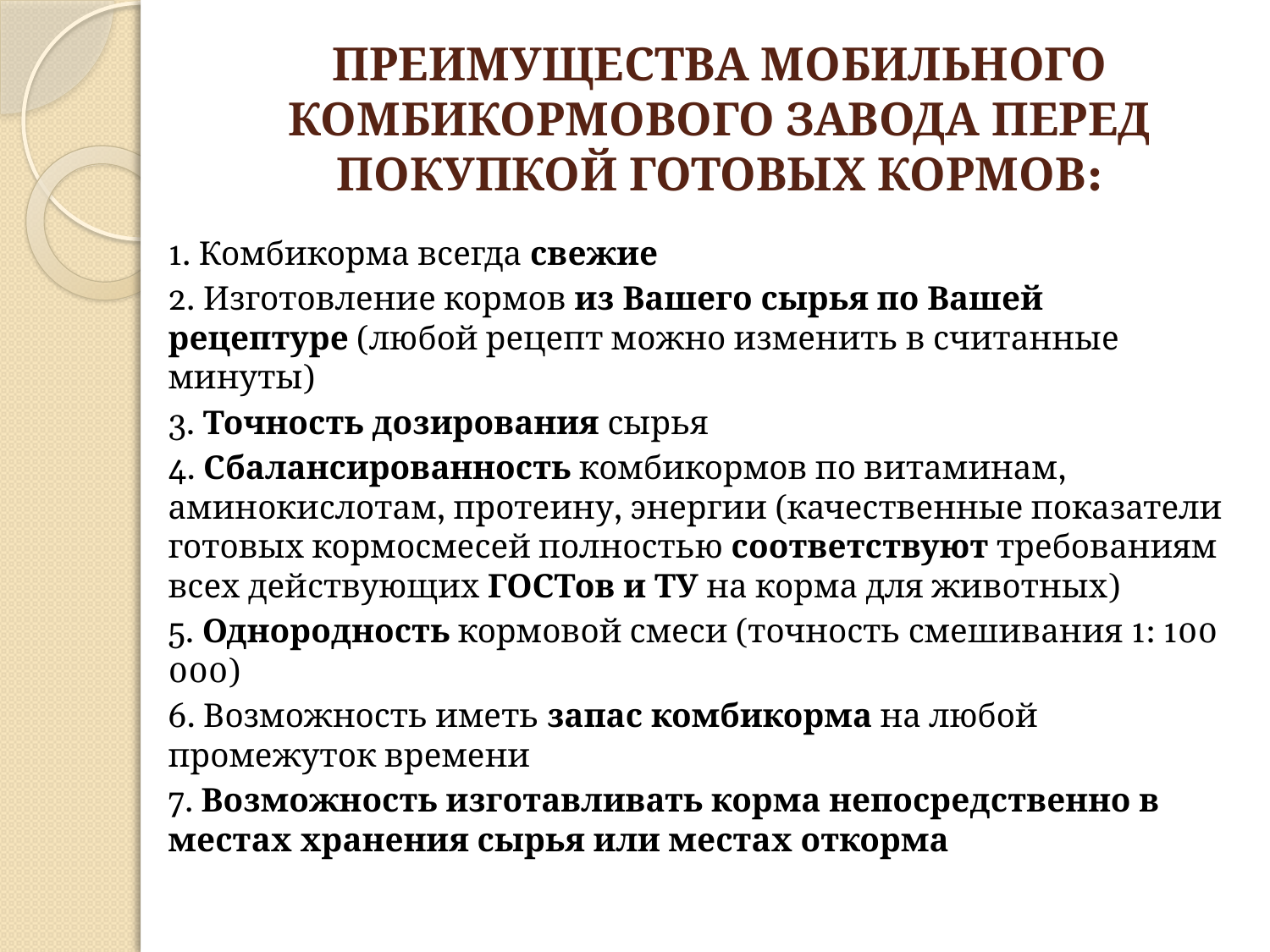

# ПРЕИМУЩЕСТВА МОБИЛЬНОГО КОМБИКОРМОВОГО ЗАВОДА ПЕРЕД ПОКУПКОЙ ГОТОВЫХ КОРМОВ:
1. Комбикорма всегда свежие
2. Изготовление кормов из Вашего сырья по Вашей рецептуре (любой рецепт можно изменить в считанные минуты)
3. Точность дозирования сырья
4. Сбалансированность комбикормов по витаминам, аминокислотам, протеину, энергии (качественные показатели готовых кормосмесей полностью соответствуют требованиям всех действующих ГОСТов и ТУ на корма для животных)
5. Однородность кормовой смеси (точность смешивания 1: 100 000)
6. Возможность иметь запас комбикорма на любой промежуток времени
7. Возможность изготавливать корма непосредственно в местах хранения сырья или местах откорма